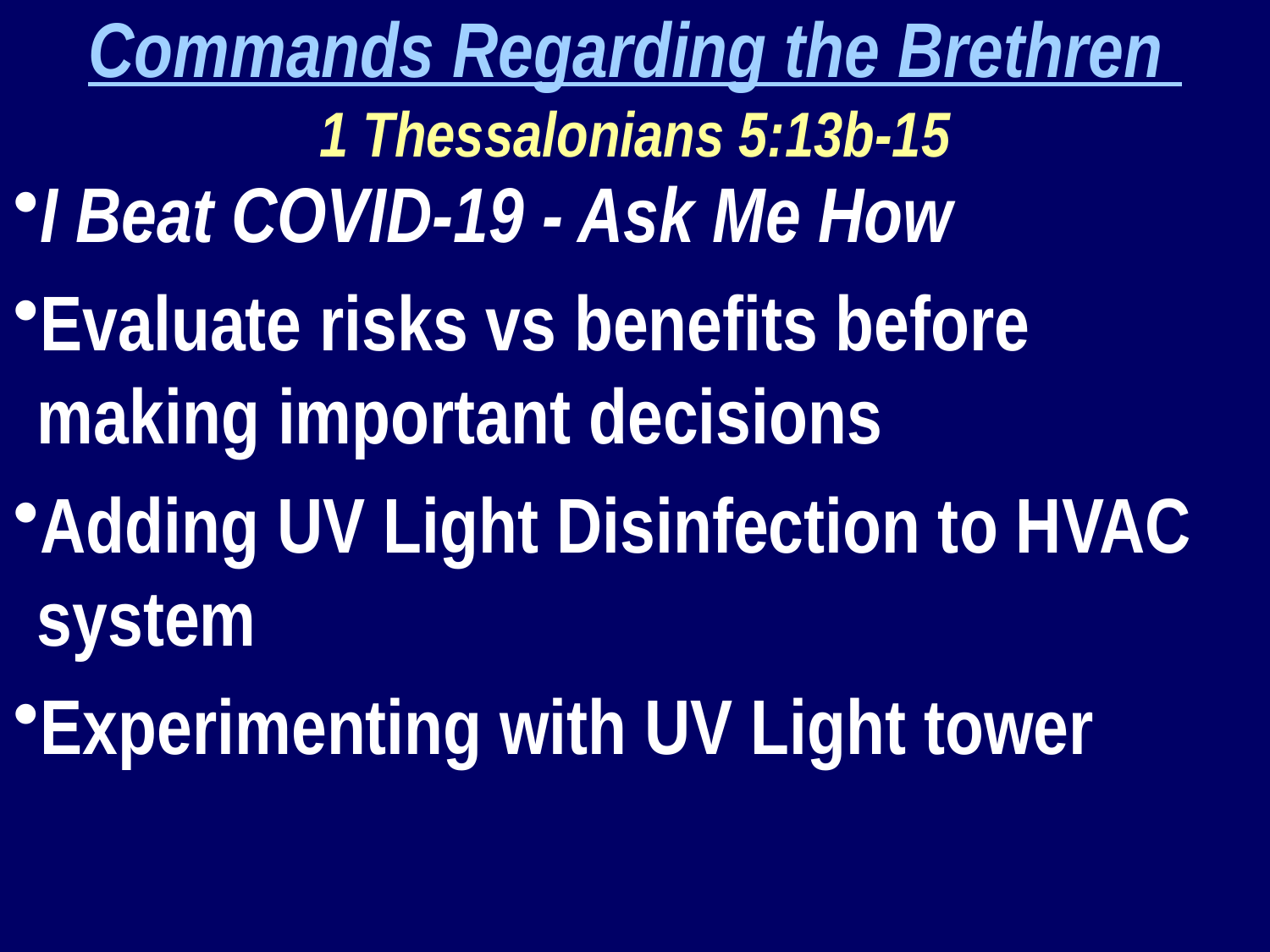

Commands Regarding the Brethren
1 Thessalonians 5:13b-15
I Beat COVID-19 - Ask Me How
Evaluate risks vs benefits before making important decisions
Adding UV Light Disinfection to HVAC system
Experimenting with UV Light tower